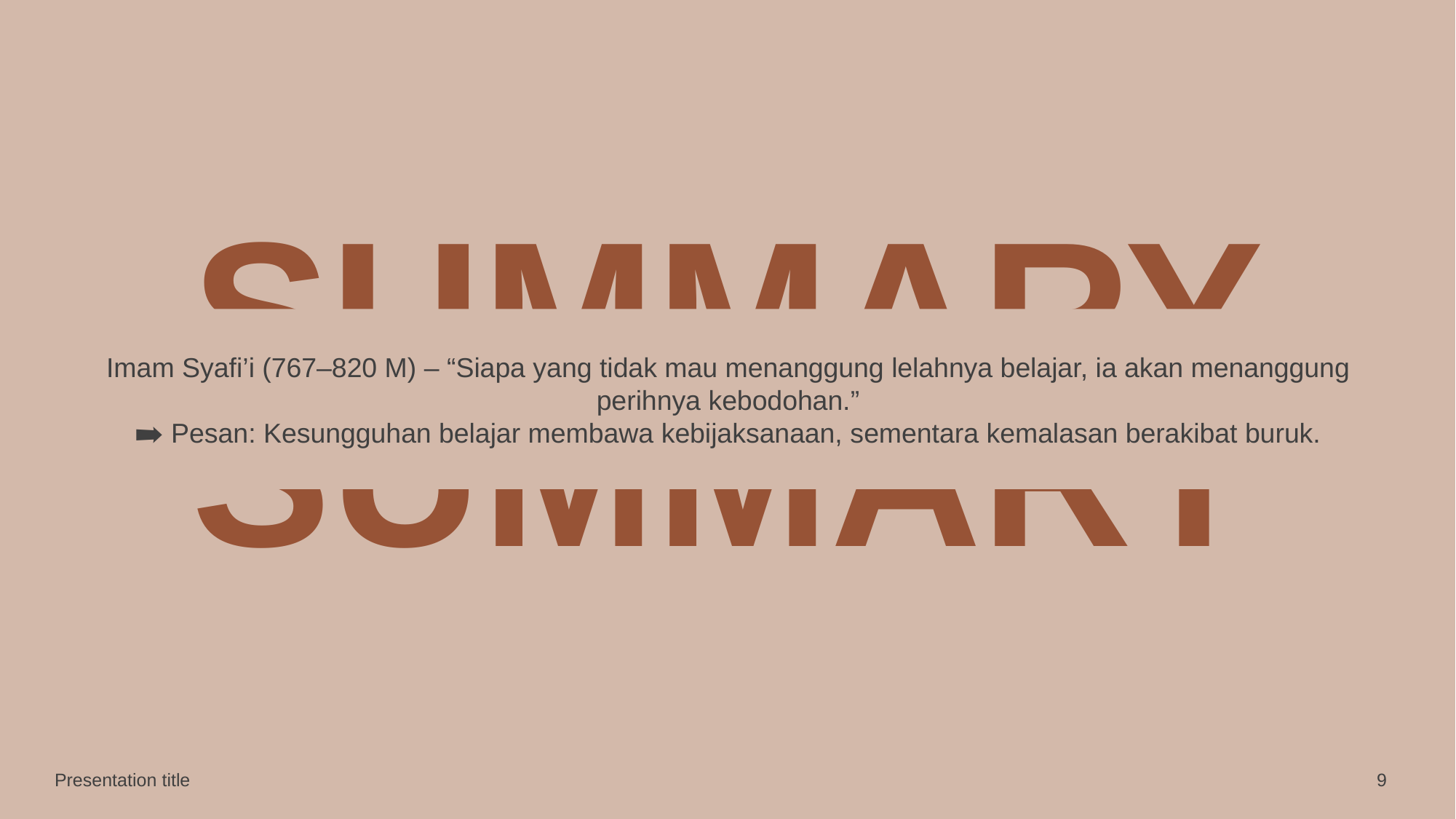

# SUMMARY
Imam Syafi’i (767–820 M) – “Siapa yang tidak mau menanggung lelahnya belajar, ia akan menanggung perihnya kebodohan.”
➡ Pesan: Kesungguhan belajar membawa kebijaksanaan, sementara kemalasan berakibat buruk.
SUMMARY
Presentation title
9